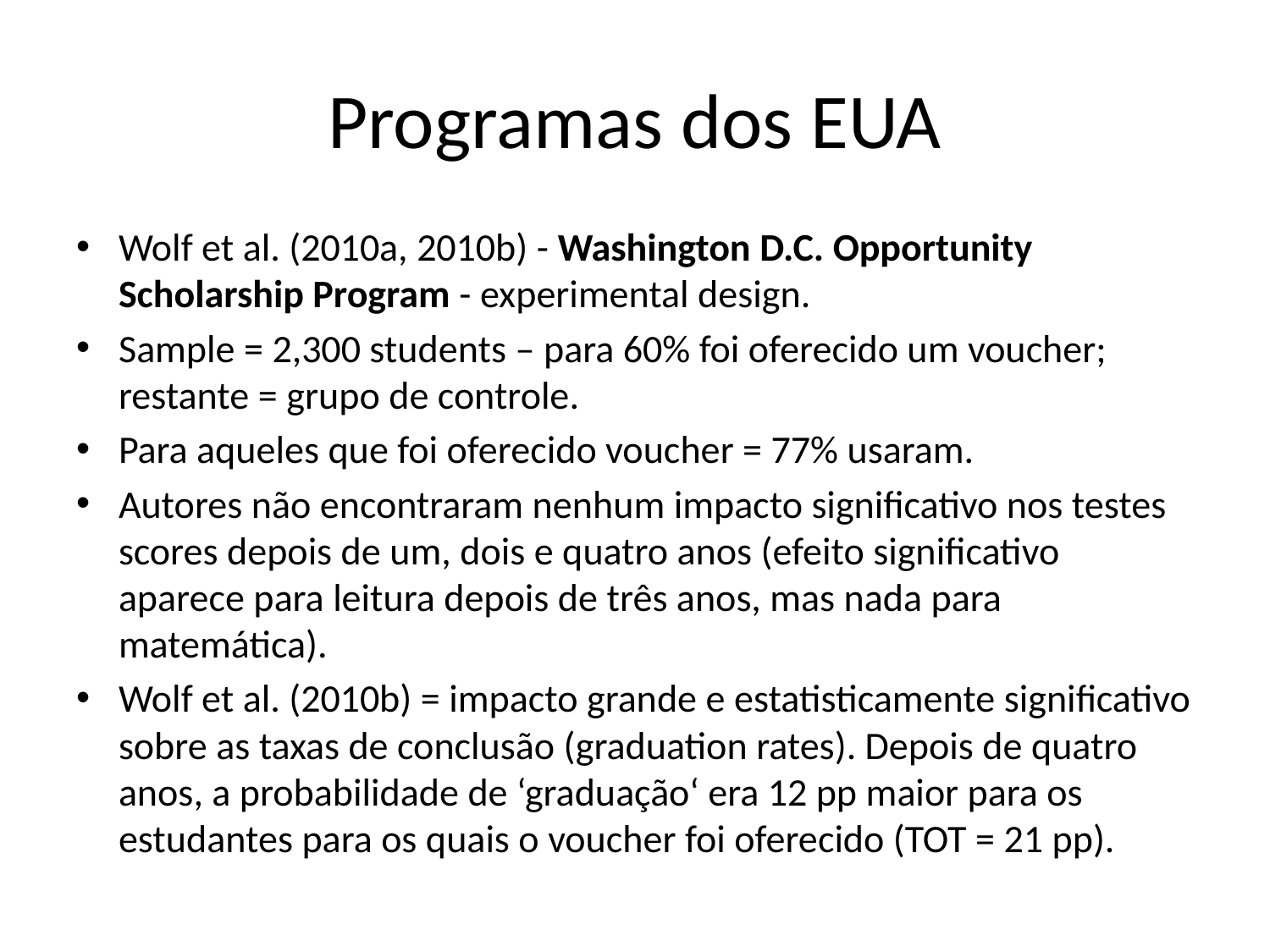

# Programas dos EUA
Wolf et al. (2010a, 2010b) - Washington D.C. Opportunity Scholarship Program - experimental design.
Sample = 2,300 students – para 60% foi oferecido um voucher; restante = grupo de controle.
Para aqueles que foi oferecido voucher = 77% usaram.
Autores não encontraram nenhum impacto significativo nos testes scores depois de um, dois e quatro anos (efeito significativo aparece para leitura depois de três anos, mas nada para matemática).
Wolf et al. (2010b) = impacto grande e estatisticamente significativo sobre as taxas de conclusão (graduation rates). Depois de quatro anos, a probabilidade de ‘graduação‘ era 12 pp maior para os estudantes para os quais o voucher foi oferecido (TOT = 21 pp).